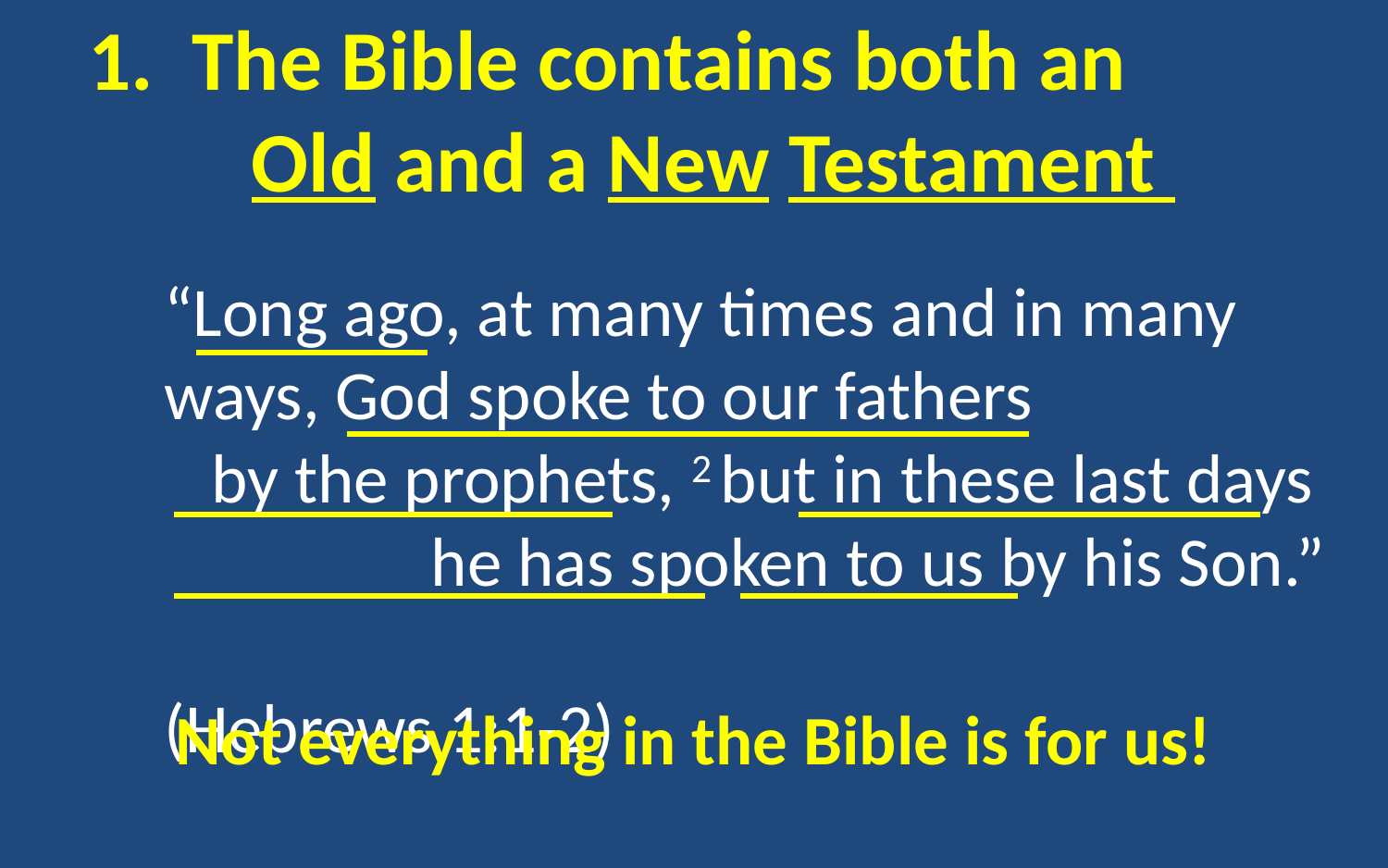

# 1.  The Bible contains both an            Old and a New Testament
“Long ago, at many times and in many ways, God spoke to our fathers                           by the prophets, 2 but in these last days                       he has spoken to us by his Son.”                            					(Hebrews 1:1-2)
Not everything in the Bible is for us!